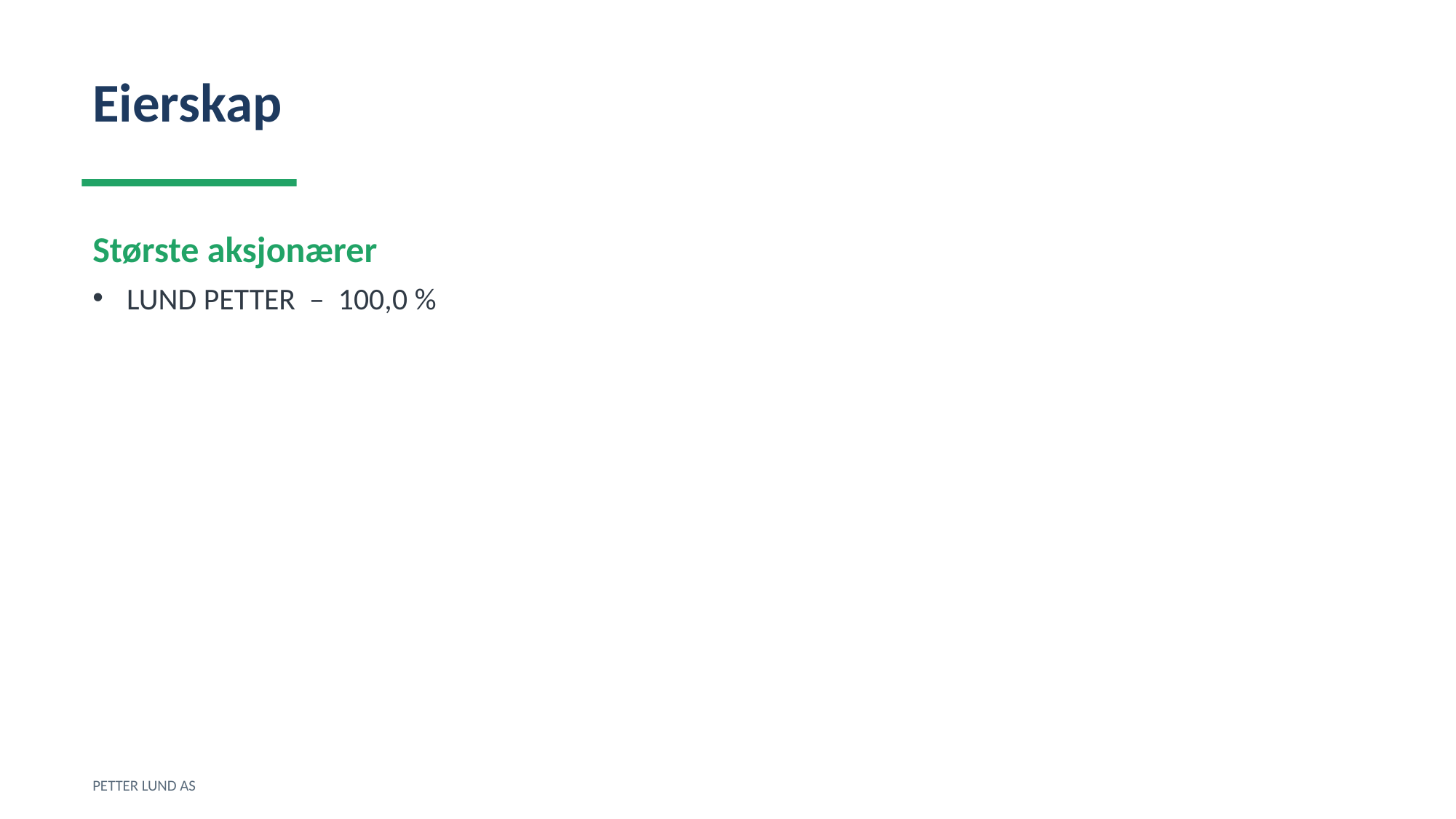

Eierskap

Største aksjonærer
LUND PETTER  –  100,0 %
PETTER LUND AS